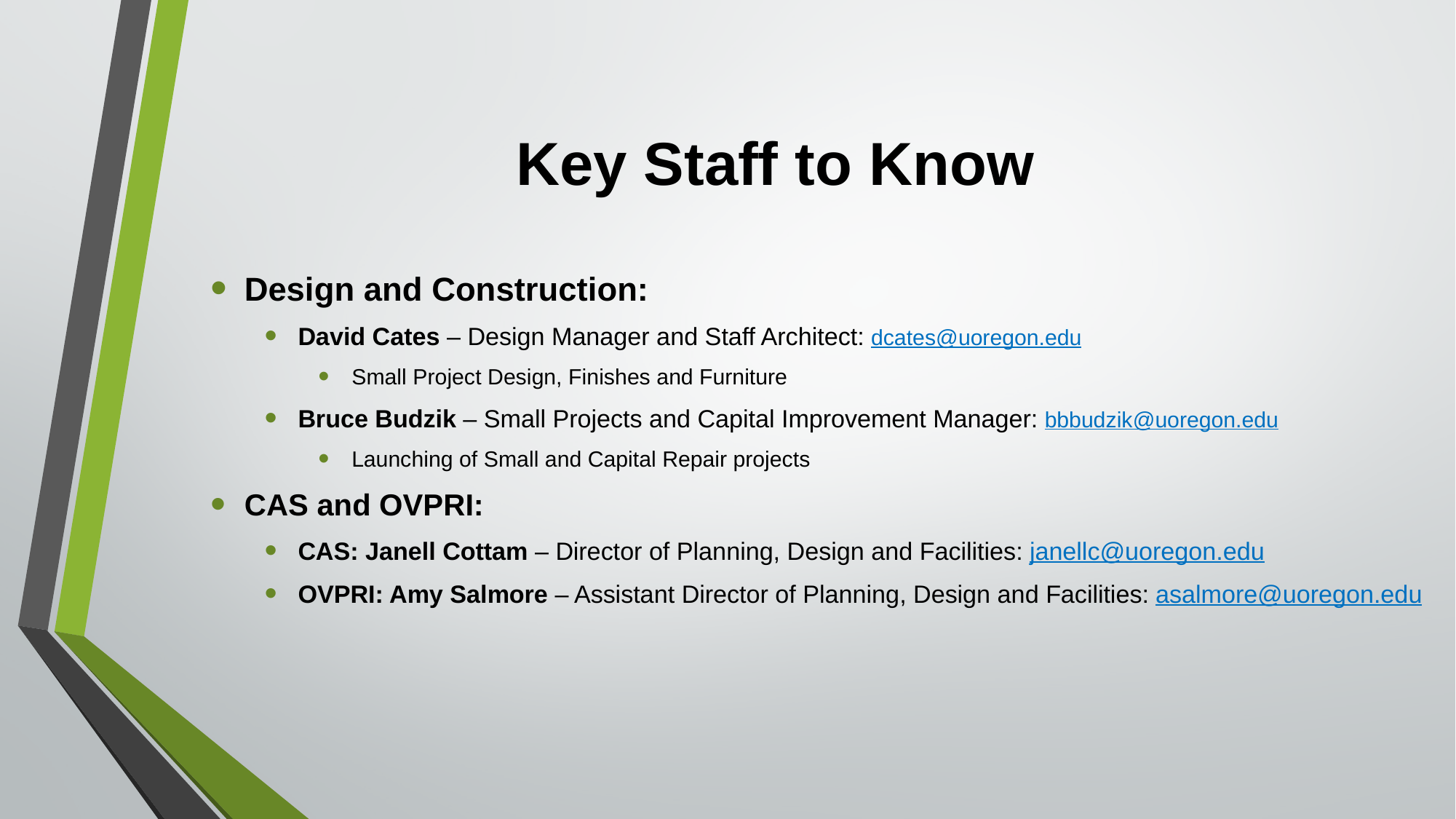

# Key Staff to Know
Design and Construction:
David Cates – Design Manager and Staff Architect: dcates@uoregon.edu
Small Project Design, Finishes and Furniture
Bruce Budzik – Small Projects and Capital Improvement Manager: bbbudzik@uoregon.edu
Launching of Small and Capital Repair projects
CAS and OVPRI:
CAS: Janell Cottam – Director of Planning, Design and Facilities: janellc@uoregon.edu
OVPRI: Amy Salmore – Assistant Director of Planning, Design and Facilities: asalmore@uoregon.edu